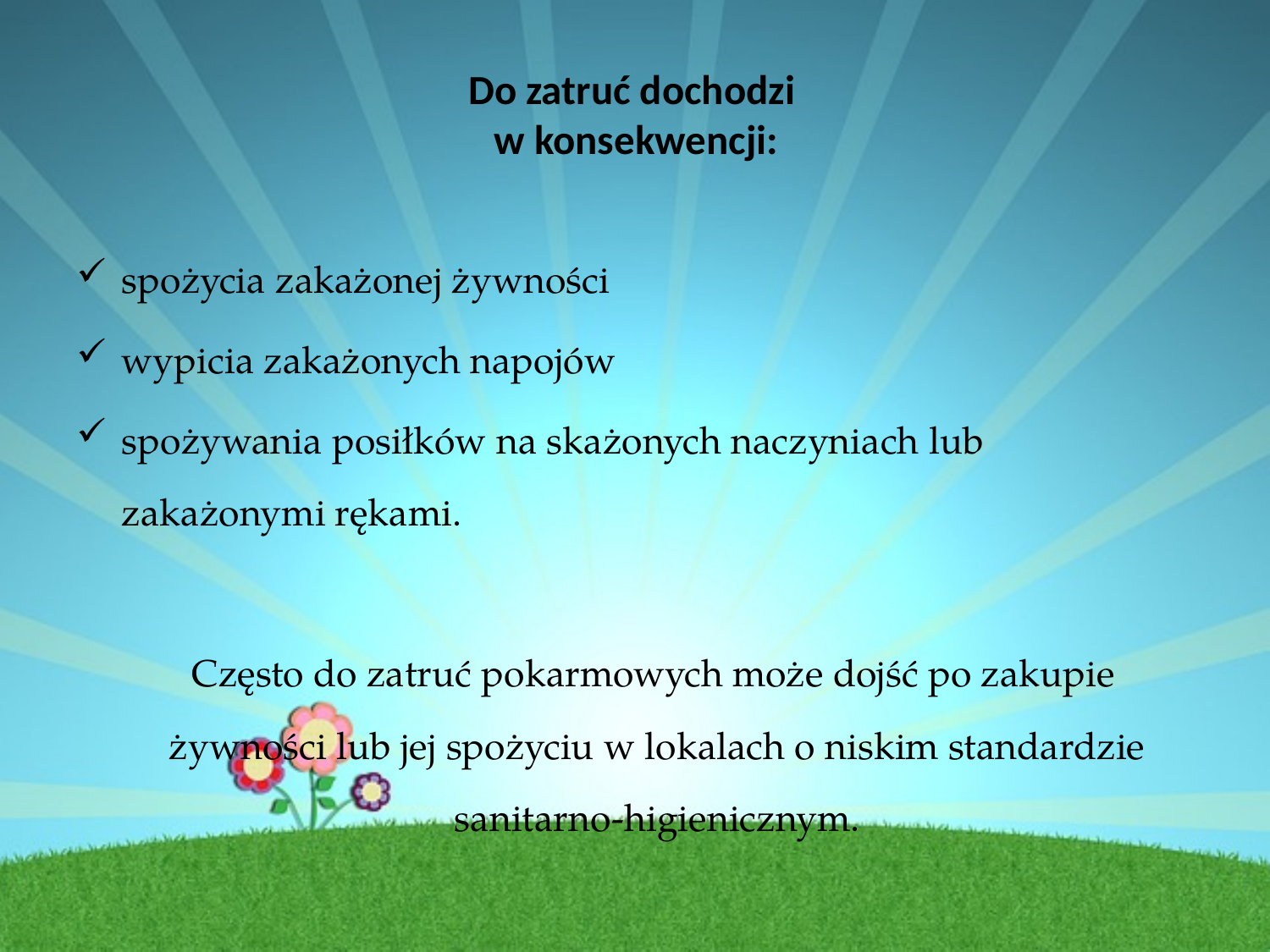

# Do zatruć dochodzi w konsekwencji:
spożycia zakażonej żywności
wypicia zakażonych napojów
spożywania posiłków na skażonych naczyniach lub zakażonymi rękami.

    Często do zatruć pokarmowych może dojść po zakupie żywności lub jej spożyciu w lokalach o niskim standardzie sanitarno-higienicznym.